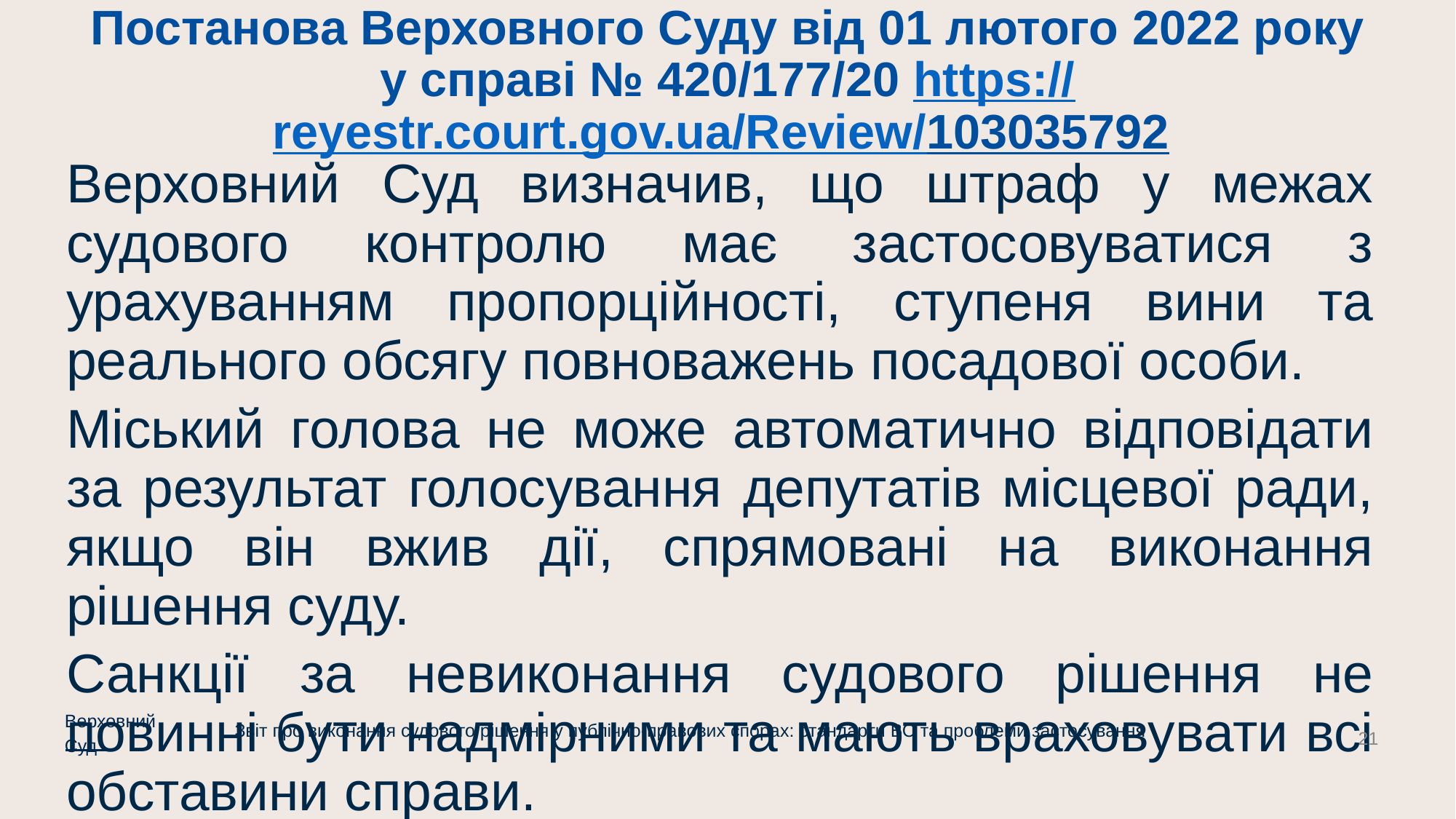

# Постанова Верховного Суду від 01 лютого 2022 року у справі № 420/177/20 https://reyestr.court.gov.ua/Review/103035792
Верховний Суд визначив, що штраф у межах судового контролю має застосовуватися з урахуванням пропорційності, ступеня вини та реального обсягу повноважень посадової особи.
Міський голова не може автоматично відповідати за результат голосування депутатів місцевої ради, якщо він вжив дії, спрямовані на виконання рішення суду.
Санкції за невиконання судового рішення не повинні бути надмірними та мають враховувати всі обставини справи.
Верховний Суд
Звіт про виконання судового рішення у публічно-правових спорах: стандарти ВС та проблеми застосування
21